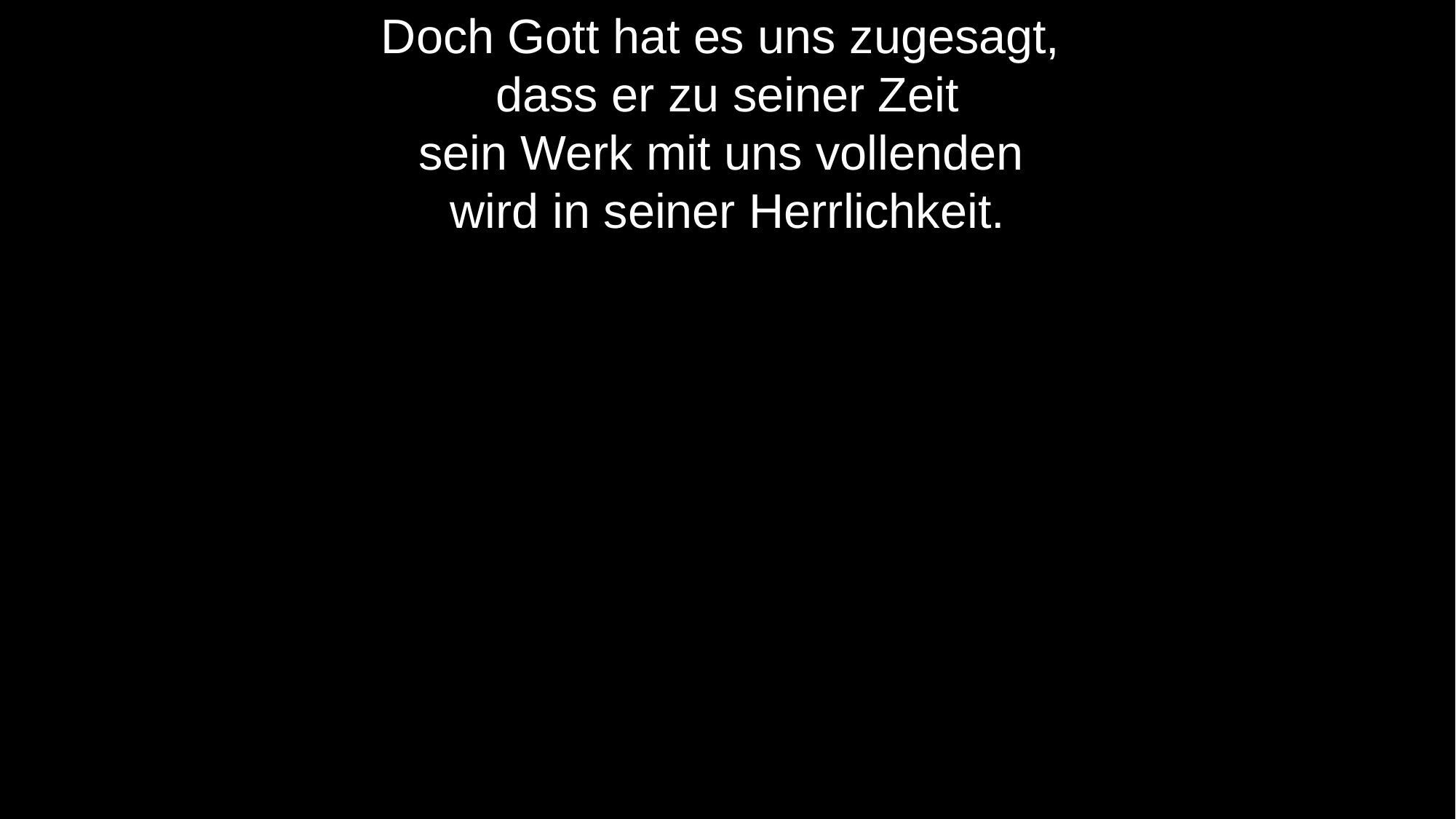

Doch Gott hat es uns zugesagt,
dass er zu seiner Zeit
sein Werk mit uns vollenden
wird in seiner Herrlichkeit.